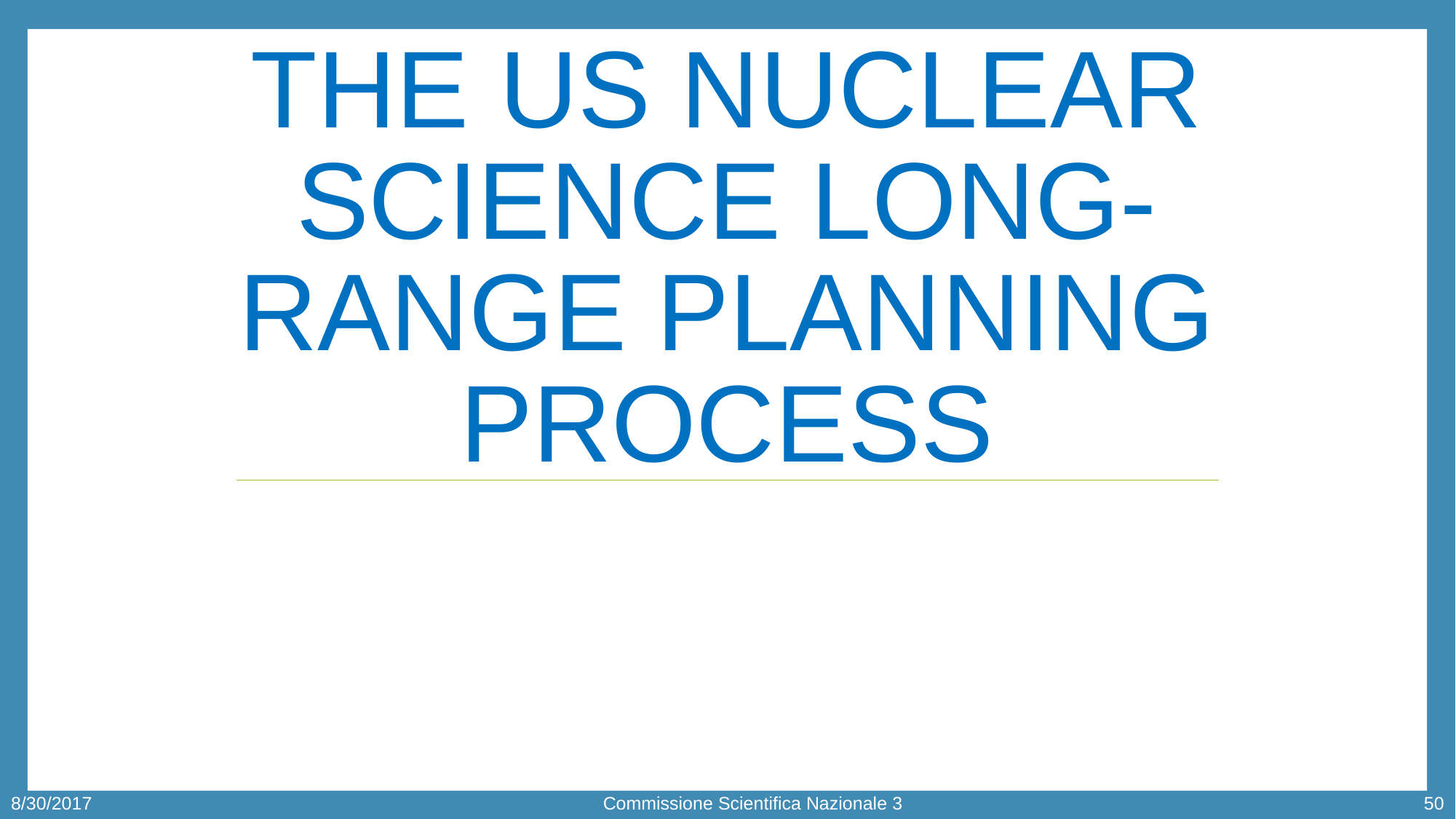

# The US Nuclear Science Long-Range Planning Process